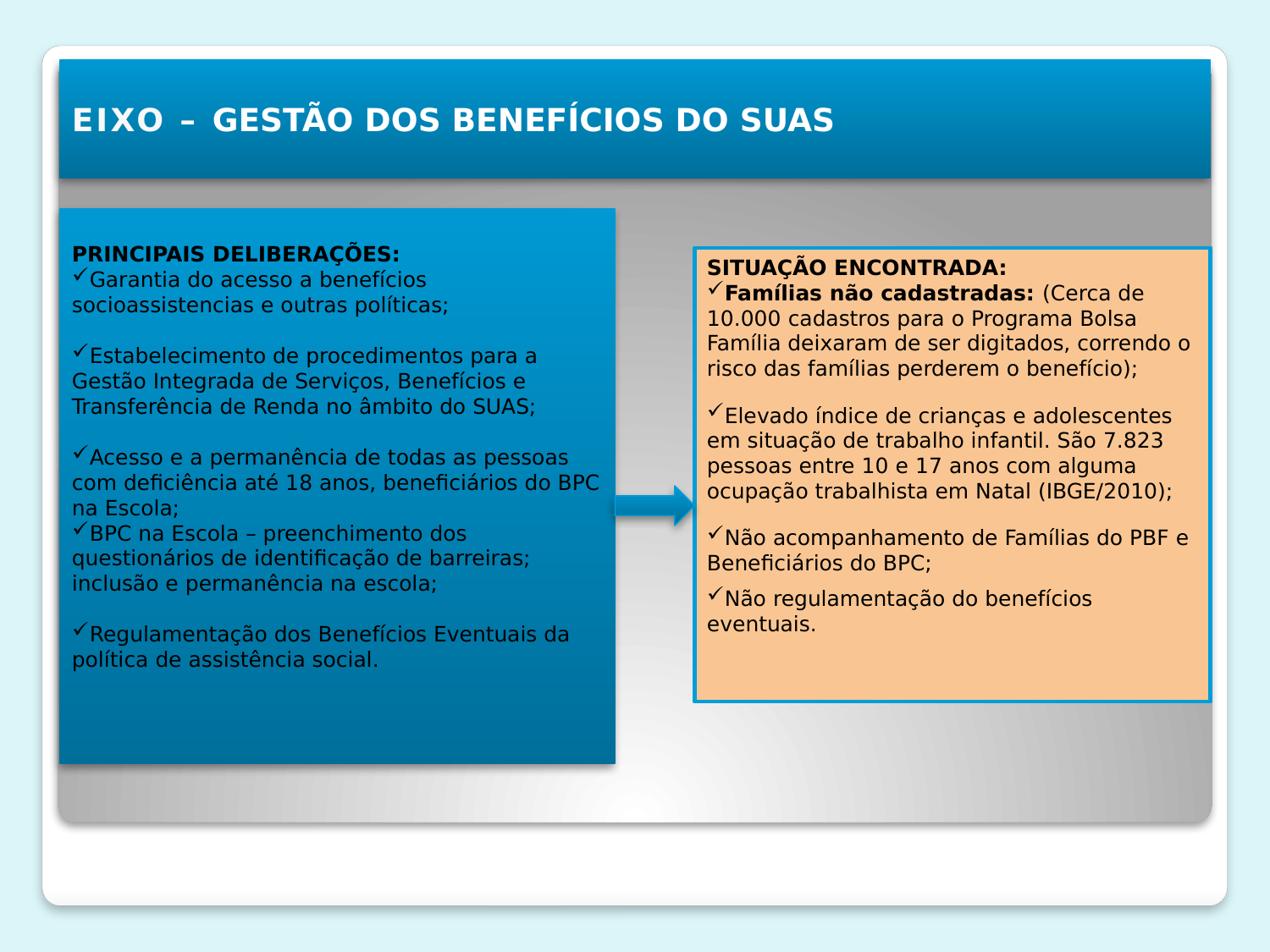

EIXO – GESTÃO DOS BENEFÍCIOS DO SUAS

PRINCIPAIS DELIBERAÇÕES:
Garantia do acesso a benefícios socioassistencias e outras políticas;

Estabelecimento de procedimentos para a Gestão Integrada de Serviços, Benefícios e Transferência de Renda no âmbito do SUAS;

Acesso e a permanência de todas as pessoas com deficiência até 18 anos, beneficiários do BPC na Escola;
BPC na Escola – preenchimento dos questionários de identificação de barreiras; inclusão e permanência na escola;

Regulamentação dos Benefícios Eventuais da política de assistência social.

SITUAÇÃO ENCONTRADA:
Famílias não cadastradas: (Cerca de 10.000 cadastros para o Programa Bolsa Família deixaram de ser digitados, correndo o risco das famílias perderem o benefício);

Elevado índice de crianças e adolescentes em situação de trabalho infantil. São 7.823 pessoas entre 10 e 17 anos com alguma ocupação trabalhista em Natal (IBGE/2010);

Não acompanhamento de Famílias do PBF e Beneficiários do BPC;

Não regulamentação do benefícios eventuais.